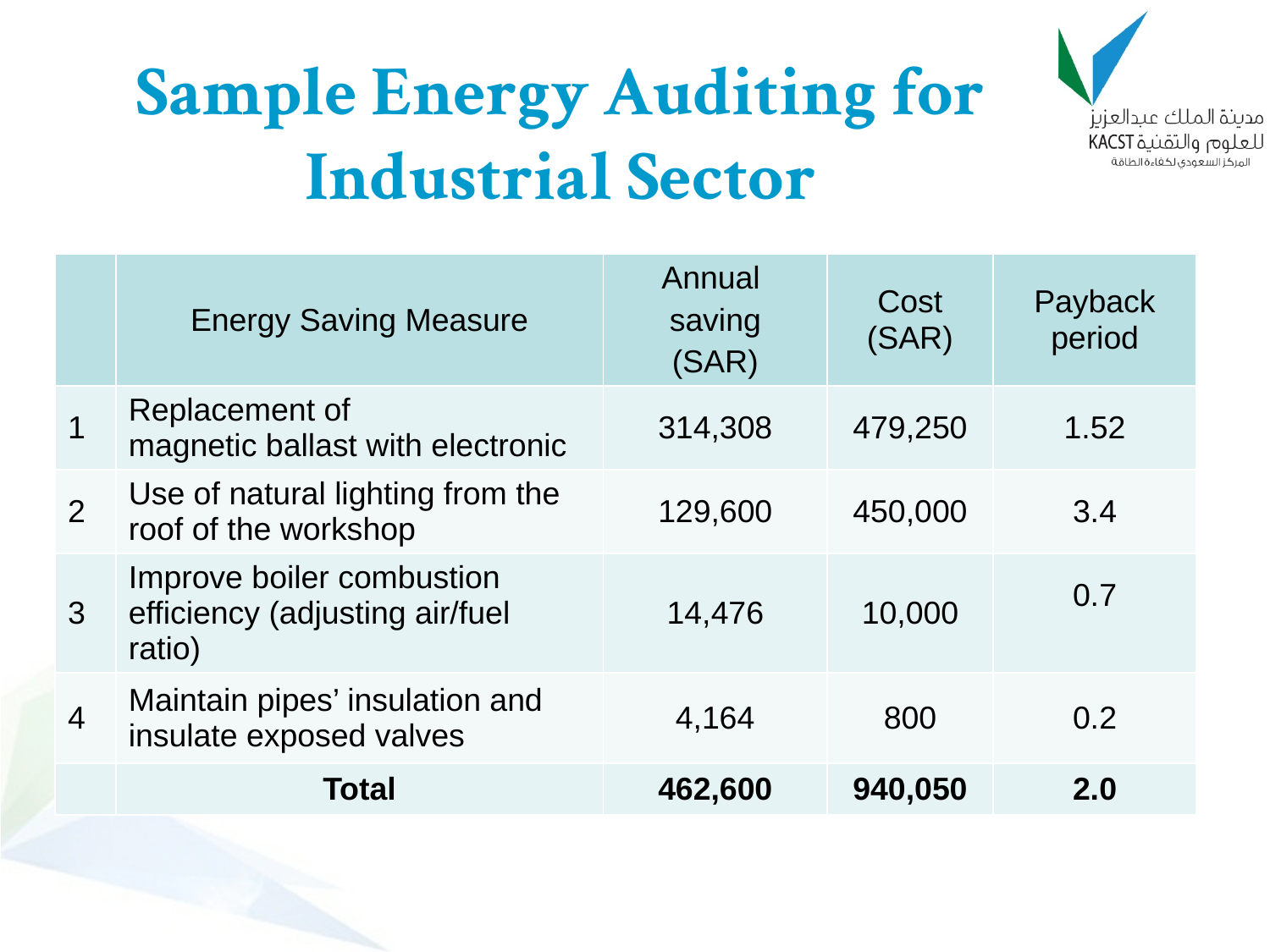

Sample Energy Auditing for Industrial Sector
|  | Energy Saving Measure | Annual  saving (SAR) | Cost (SAR) | Payback period |
| --- | --- | --- | --- | --- |
| 1 | Replacement of magnetic ballast with electronic | 314,308 | 479,250 | 1.52 |
| 2 | Use of natural lighting from the roof of the workshop | 129,600 | 450,000 | 3.4 |
| 3 | Improve boiler combustion efficiency (adjusting air/fuel ratio) | 14,476 | 10,000 | 0.7 |
| 4 | Maintain pipes’ insulation and insulate exposed valves | 4,164 | 800 | 0.2 |
|  | Total | 462,600 | 940,050 | 2.0 |